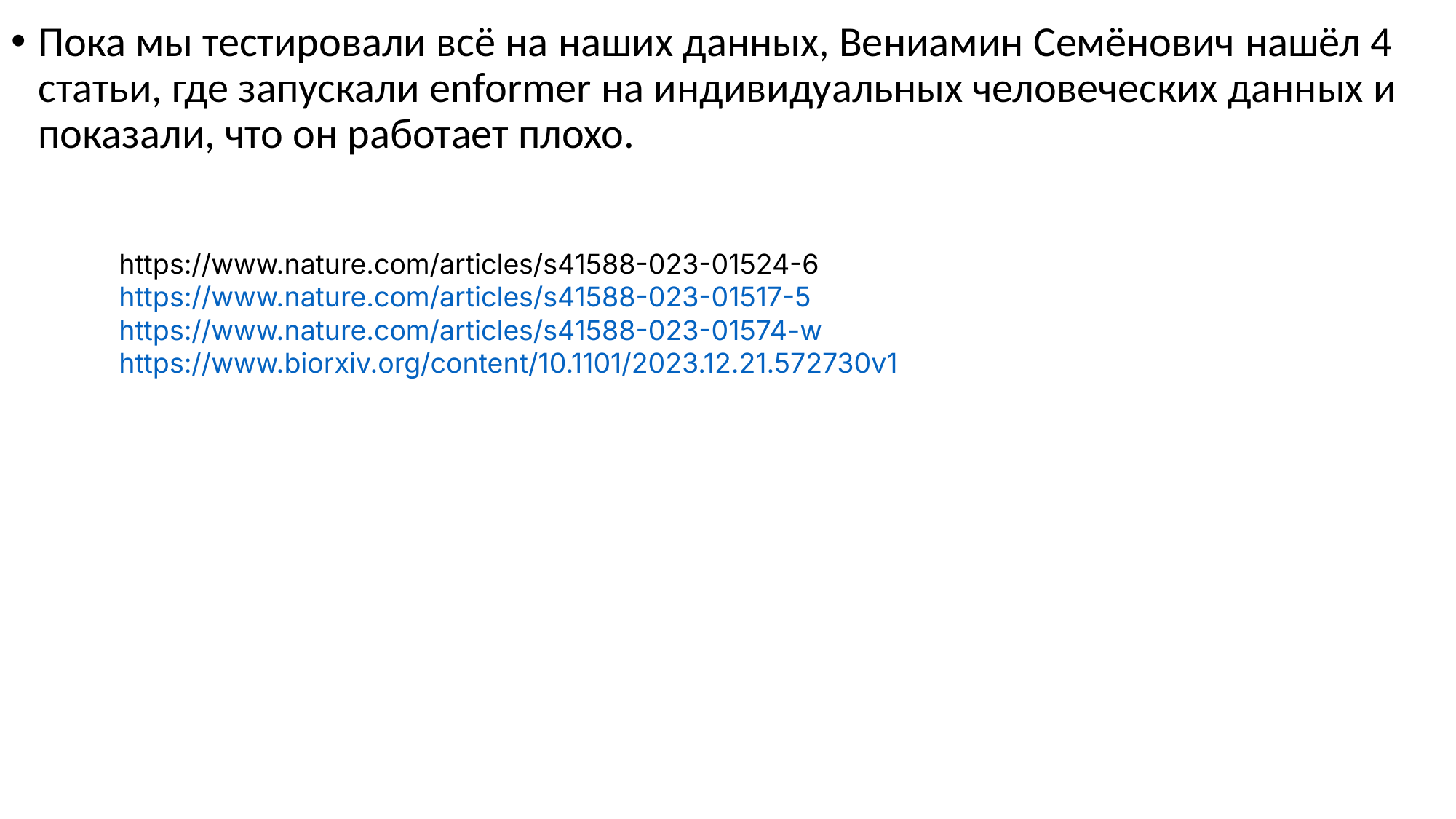

Пока мы тестировали всё на наших данных, Вениамин Семёнович нашёл 4 статьи, где запускали enformer на индивидуальных человеческих данных и показали, что он работает плохо.
https://www.nature.com/articles/s41588-023-01524-6
https://www.nature.com/articles/s41588-023-01517-5
https://www.nature.com/articles/s41588-023-01574-w
https://www.biorxiv.org/content/10.1101/2023.12.21.572730v1
RosMaP PROJECT https://www.synapse.org/#!Synapse:syn3219045